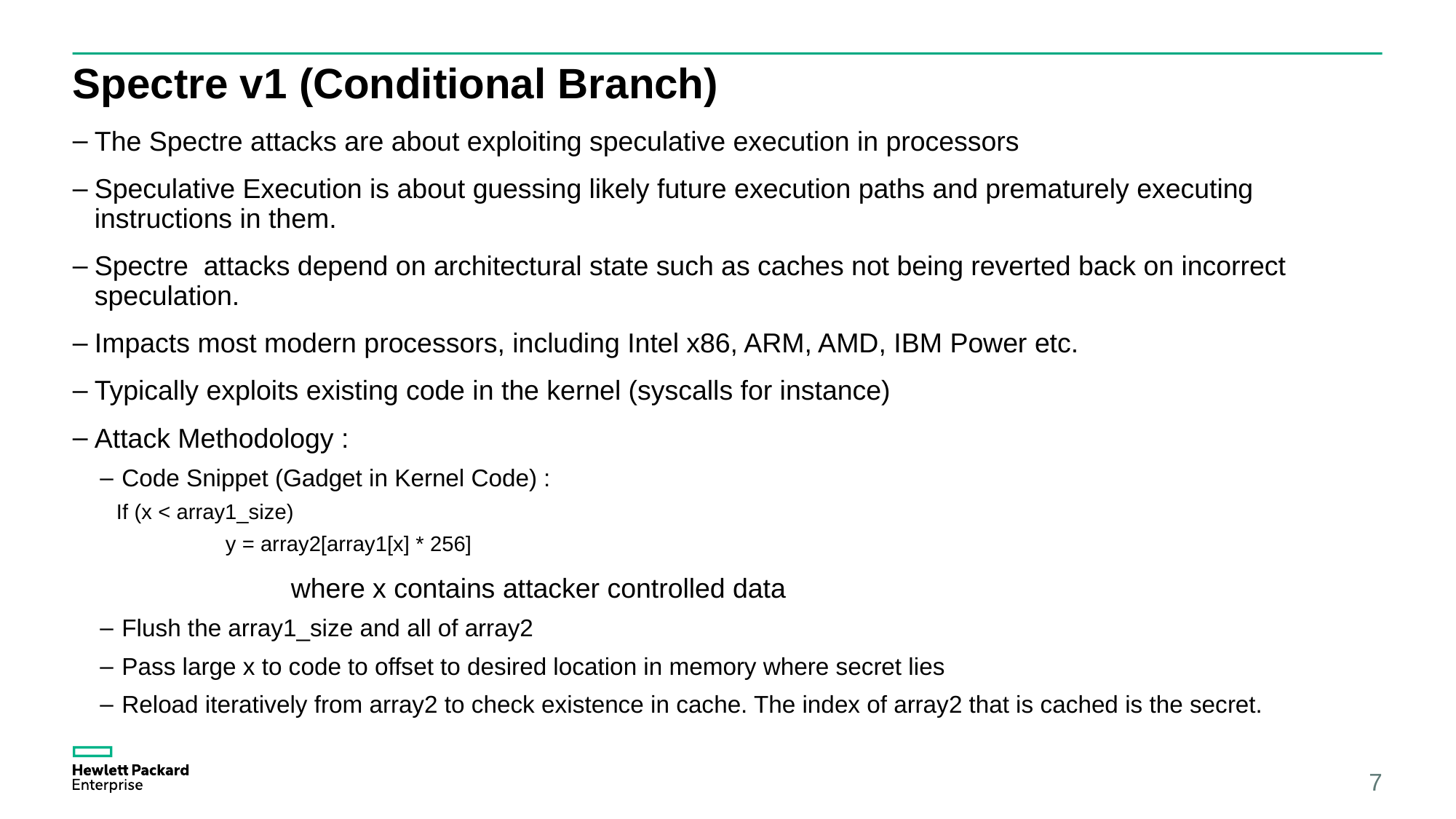

# Spectre v1 (Conditional Branch)
The Spectre attacks are about exploiting speculative execution in processors
Speculative Execution is about guessing likely future execution paths and prematurely executing instructions in them.
Spectre  attacks depend on architectural state such as caches not being reverted back on incorrect speculation.
Impacts most modern processors, including Intel x86, ARM, AMD, IBM Power etc.
Typically exploits existing code in the kernel (syscalls for instance)
Attack Methodology :
Code Snippet (Gadget in Kernel Code) :
If (x < array1_size)
	y = array2[array1[x] * 256]
		where x contains attacker controlled data
Flush the array1_size and all of array2
Pass large x to code to offset to desired location in memory where secret lies
Reload iteratively from array2 to check existence in cache. The index of array2 that is cached is the secret.
7